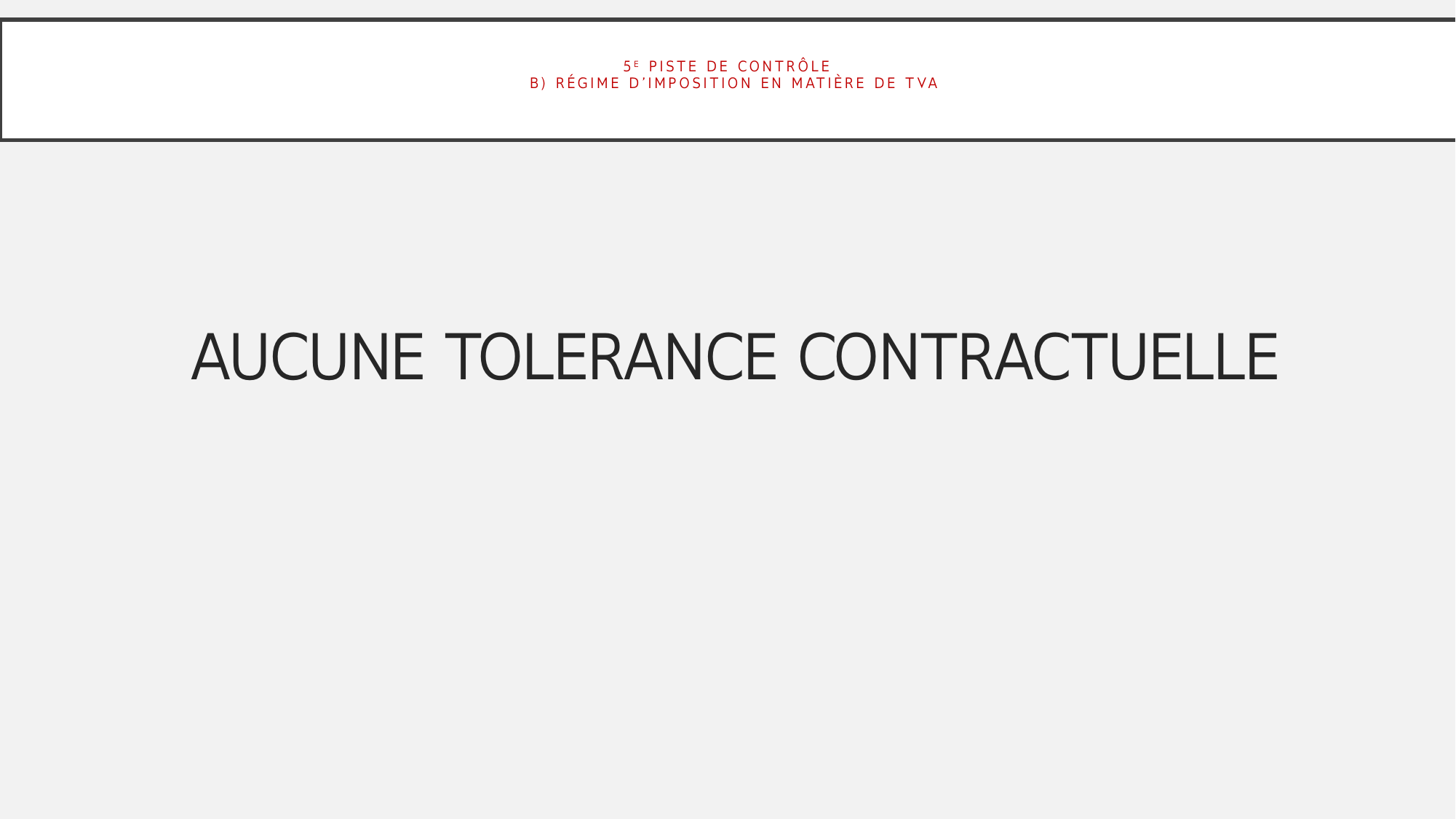

# 5e piste de contrôle B) Régime d’imposition en matière de TVA

AUCUNE TOLERANCE CONTRACTUELLE